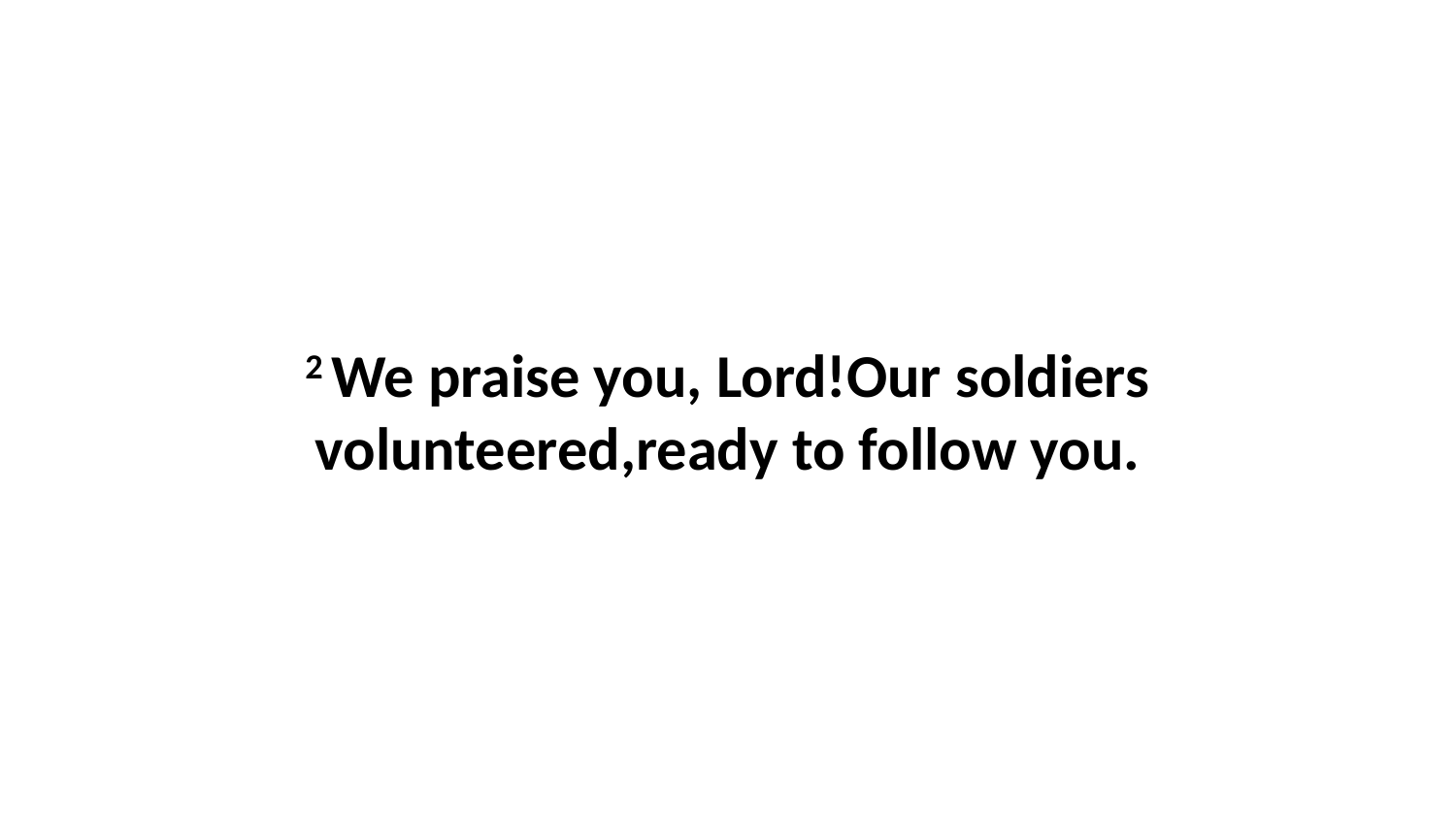

2 We praise you, Lord!Our soldiers volunteered,ready to follow you.